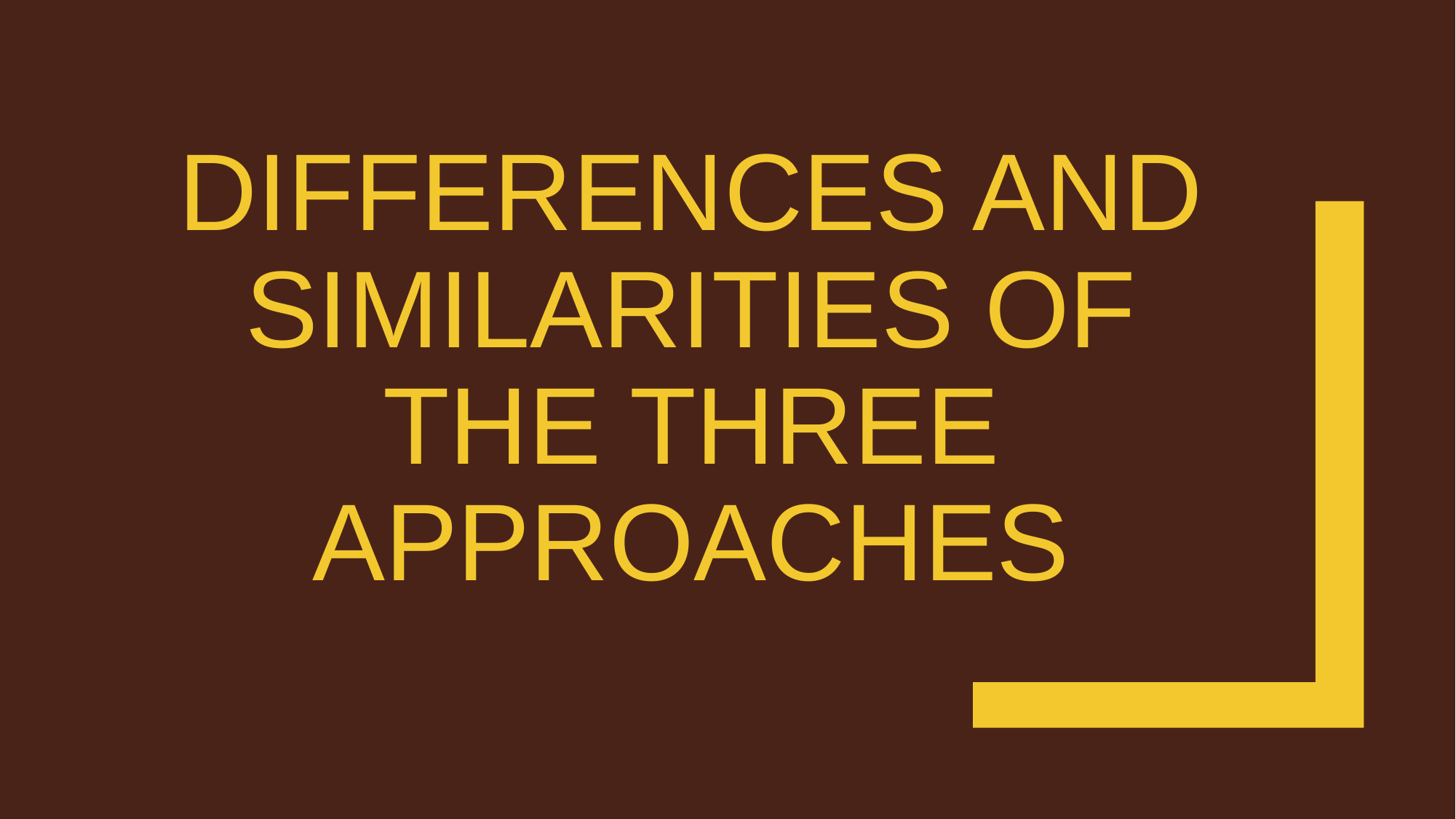

# DIFFERENCES AND SIMILARITIES OF THE THREE APPROACHES